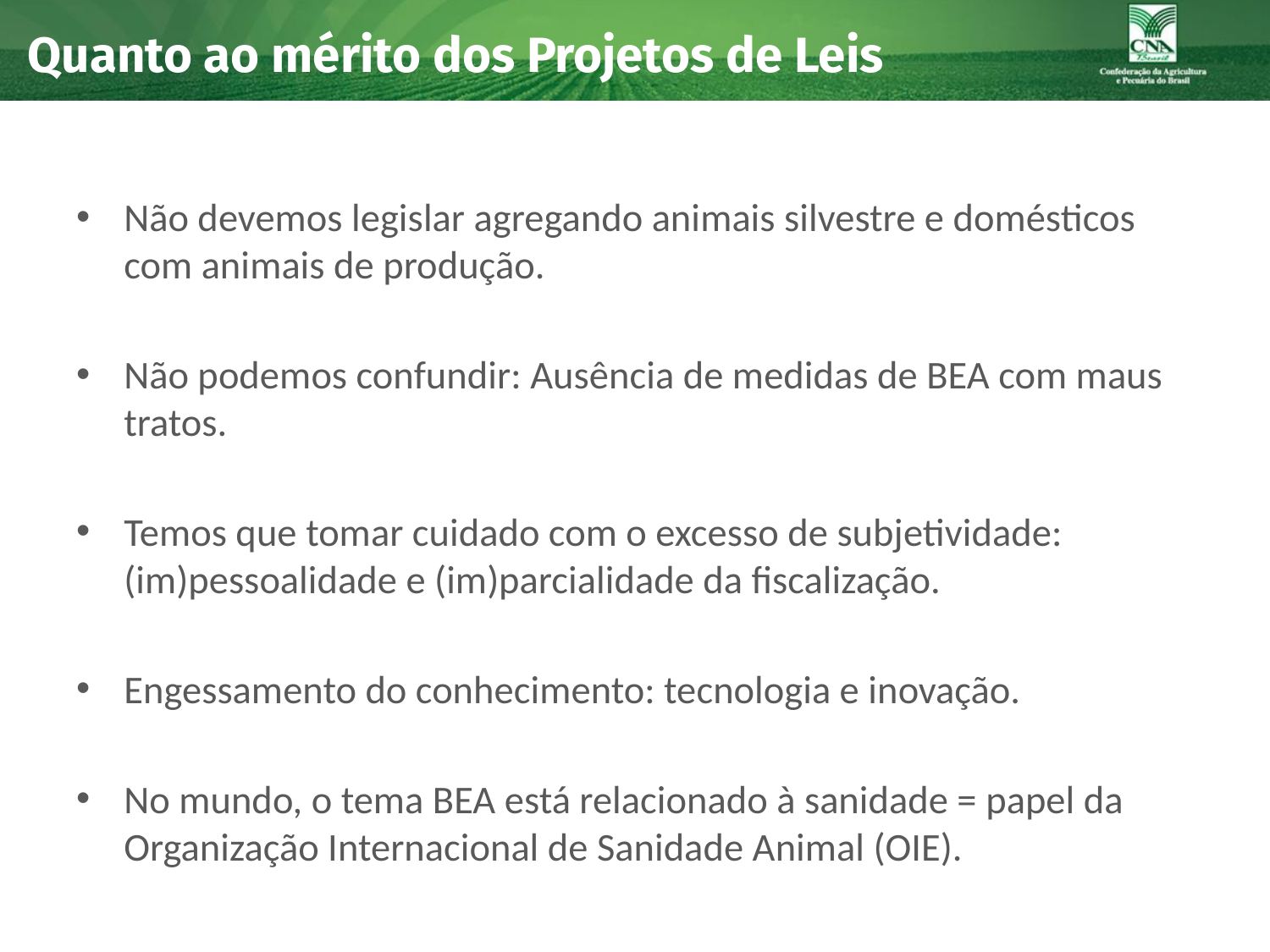

# Quanto ao mérito dos Projetos de Leis
Não devemos legislar agregando animais silvestre e domésticos com animais de produção.

Não podemos confundir: Ausência de medidas de BEA com maus tratos.

Temos que tomar cuidado com o excesso de subjetividade: (im)pessoalidade e (im)parcialidade da fiscalização.

Engessamento do conhecimento: tecnologia e inovação.

No mundo, o tema BEA está relacionado à sanidade = papel da Organização Internacional de Sanidade Animal (OIE).